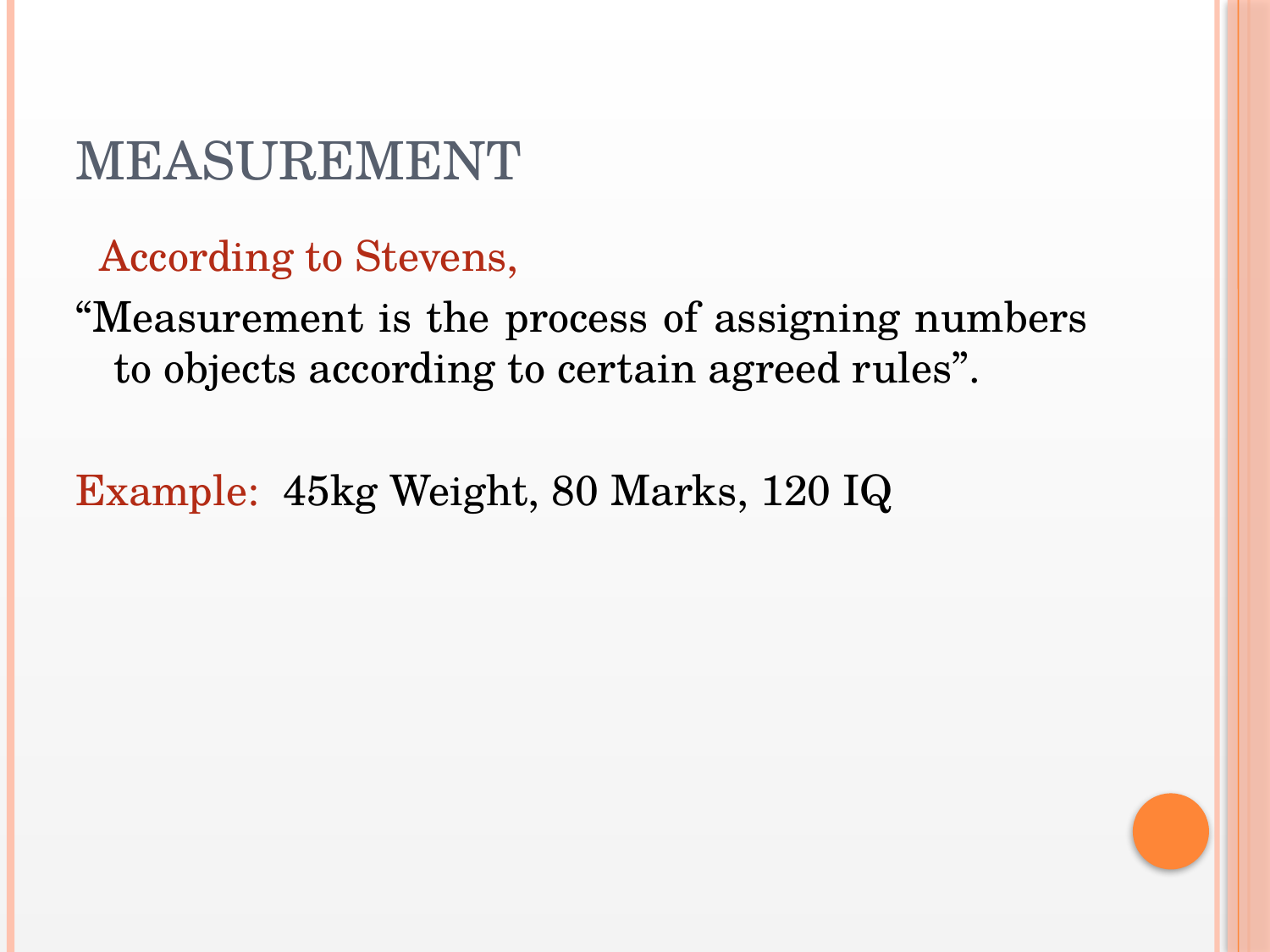

# Measurement
  According to Stevens,
“Measurement is the process of assigning numbers to objects according to certain agreed rules”.

Example:  45kg Weight, 80 Marks, 120 IQ